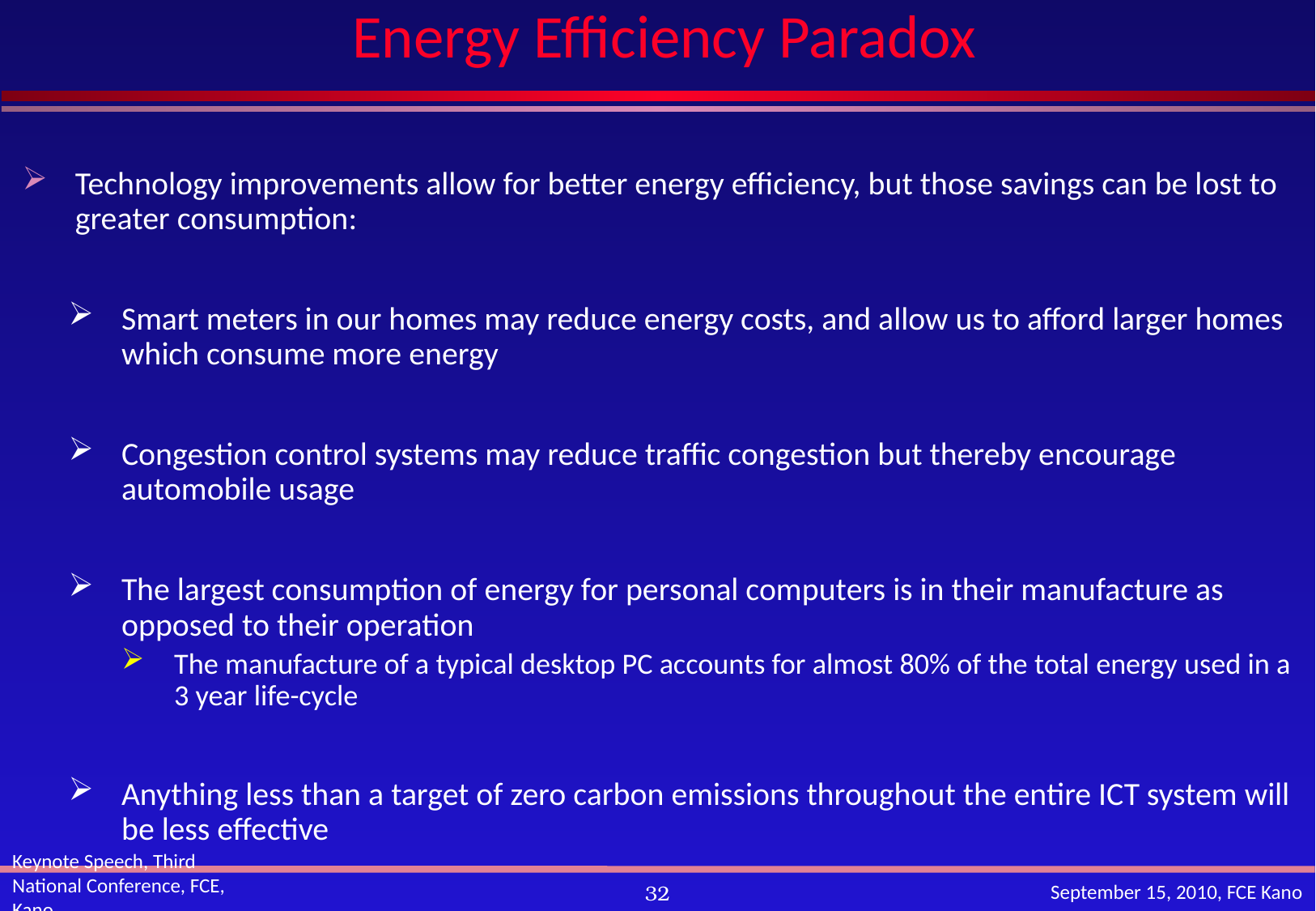

# Energy Efficiency Paradox

Technology improvements allow for better energy efficiency, but those savings can be lost to greater consumption:

Smart meters in our homes may reduce energy costs, and allow us to afford larger homes which consume more energy

Congestion control systems may reduce traffic congestion but thereby encourage automobile usage

The largest consumption of energy for personal computers is in their manufacture as opposed to their operation
The manufacture of a typical desktop PC accounts for almost 80% of the total energy used in a 3 year life-cycle

Anything less than a target of zero carbon emissions throughout the entire ICT system will be less effective
Keynote Speech, Third National Conference, FCE, Kano
September 15, 2010, FCE Kano